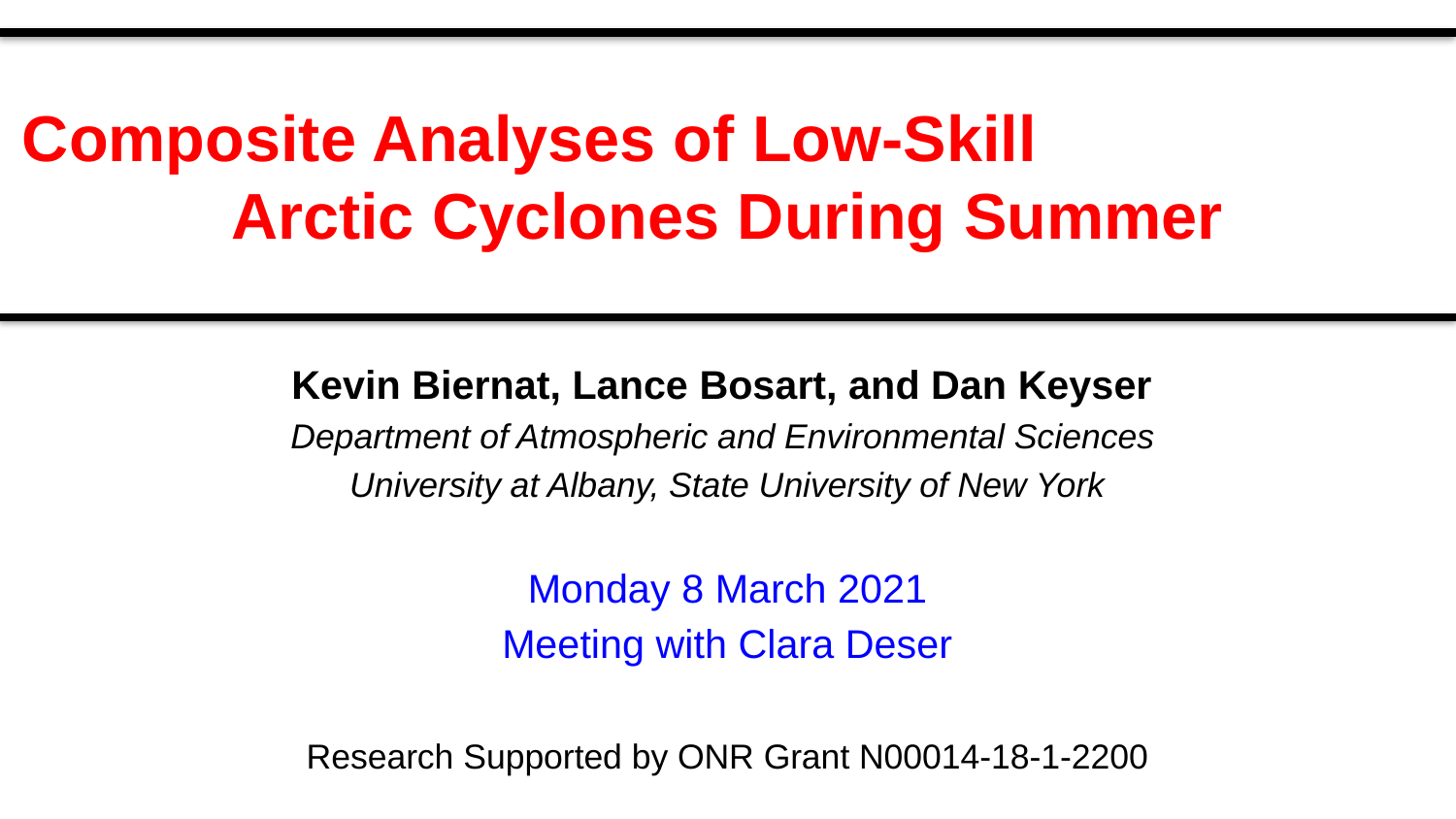

# Composite Analyses of Low-Skill                       Arctic Cyclones During Summer
Kevin Biernat, Lance Bosart, and Dan Keyser
Department of Atmospheric and Environmental Sciences
University at Albany, State University of New York

Monday 8 March 2021
Meeting with Clara Deser

Research Supported by ONR Grant N00014-18-1-2200